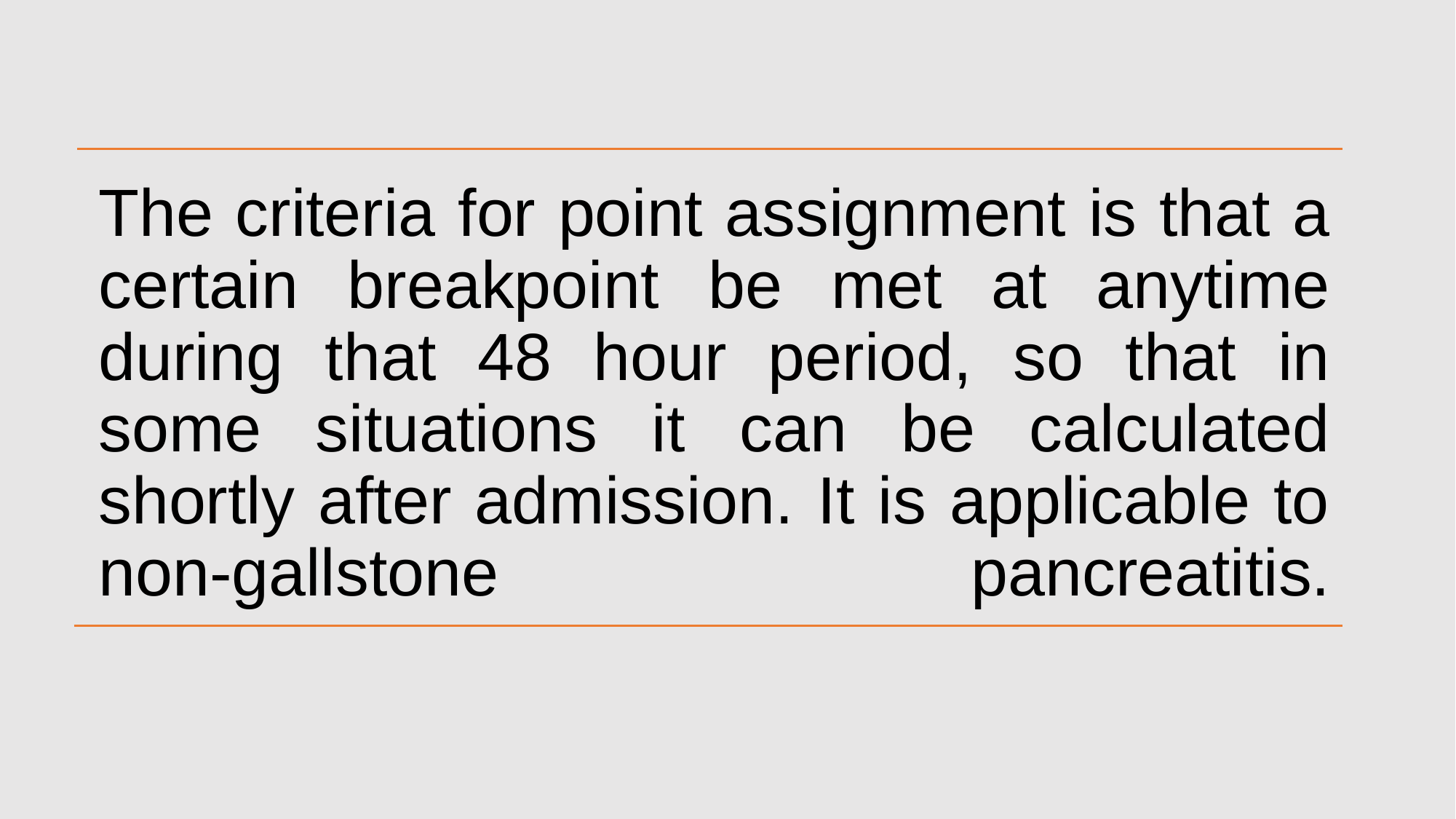

# The criteria for point assignment is that a certain breakpoint be met at anytime during that 48 hour period, so that in some situations it can be calculated shortly after admission. It is applicable to non-gallstone pancreatitis.